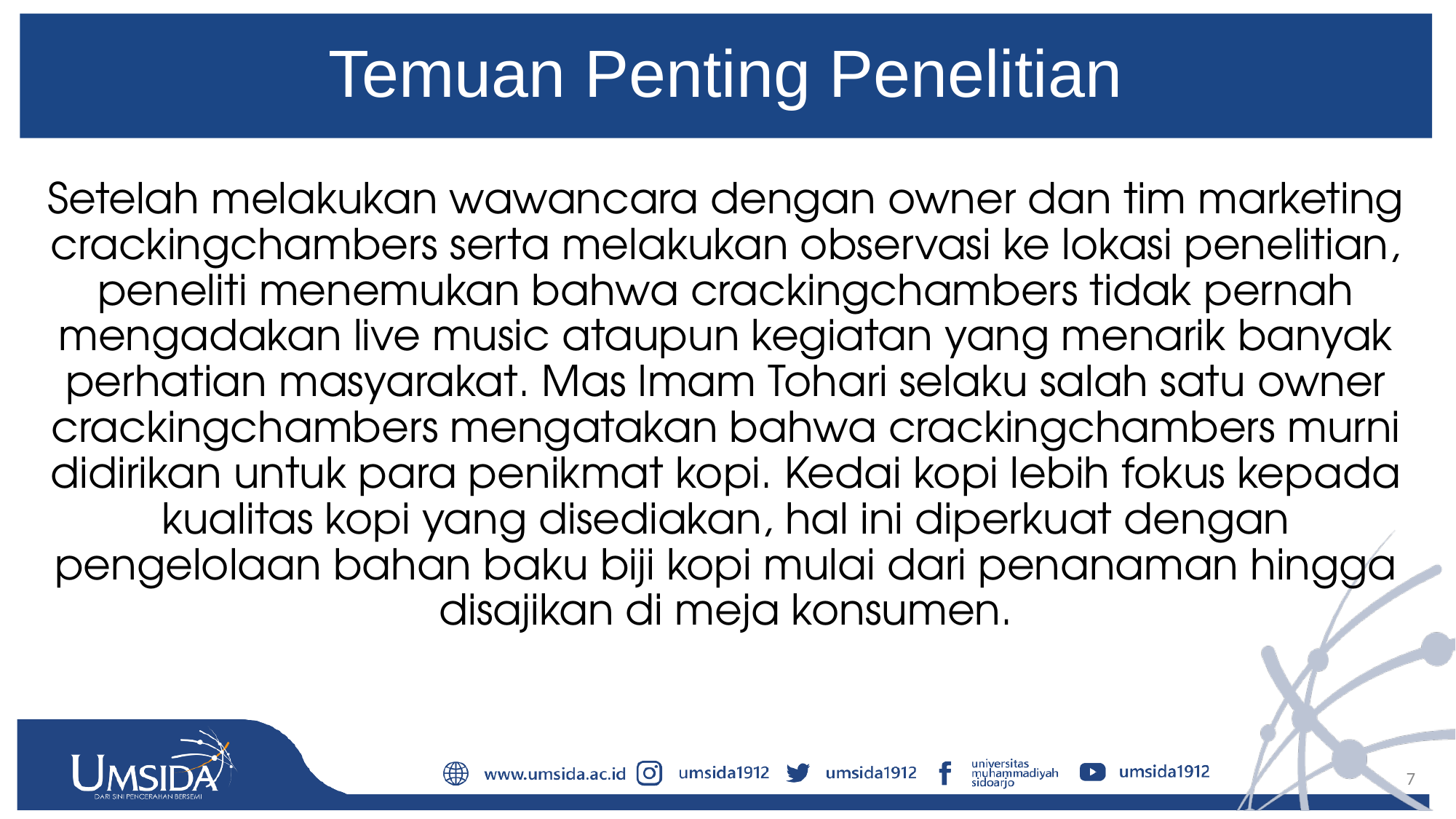

# Temuan Penting Penelitian
Setelah melakukan wawancara dengan owner dan tim marketing crackingchambers serta melakukan observasi ke lokasi penelitian, peneliti menemukan bahwa crackingchambers tidak pernah mengadakan live music ataupun kegiatan yang menarik banyak perhatian masyarakat. Mas Imam Tohari selaku salah satu owner crackingchambers mengatakan bahwa crackingchambers murni didirikan untuk para penikmat kopi. Kedai kopi lebih fokus kepada kualitas kopi yang disediakan, hal ini diperkuat dengan pengelolaan bahan baku biji kopi mulai dari penanaman hingga disajikan di meja konsumen.